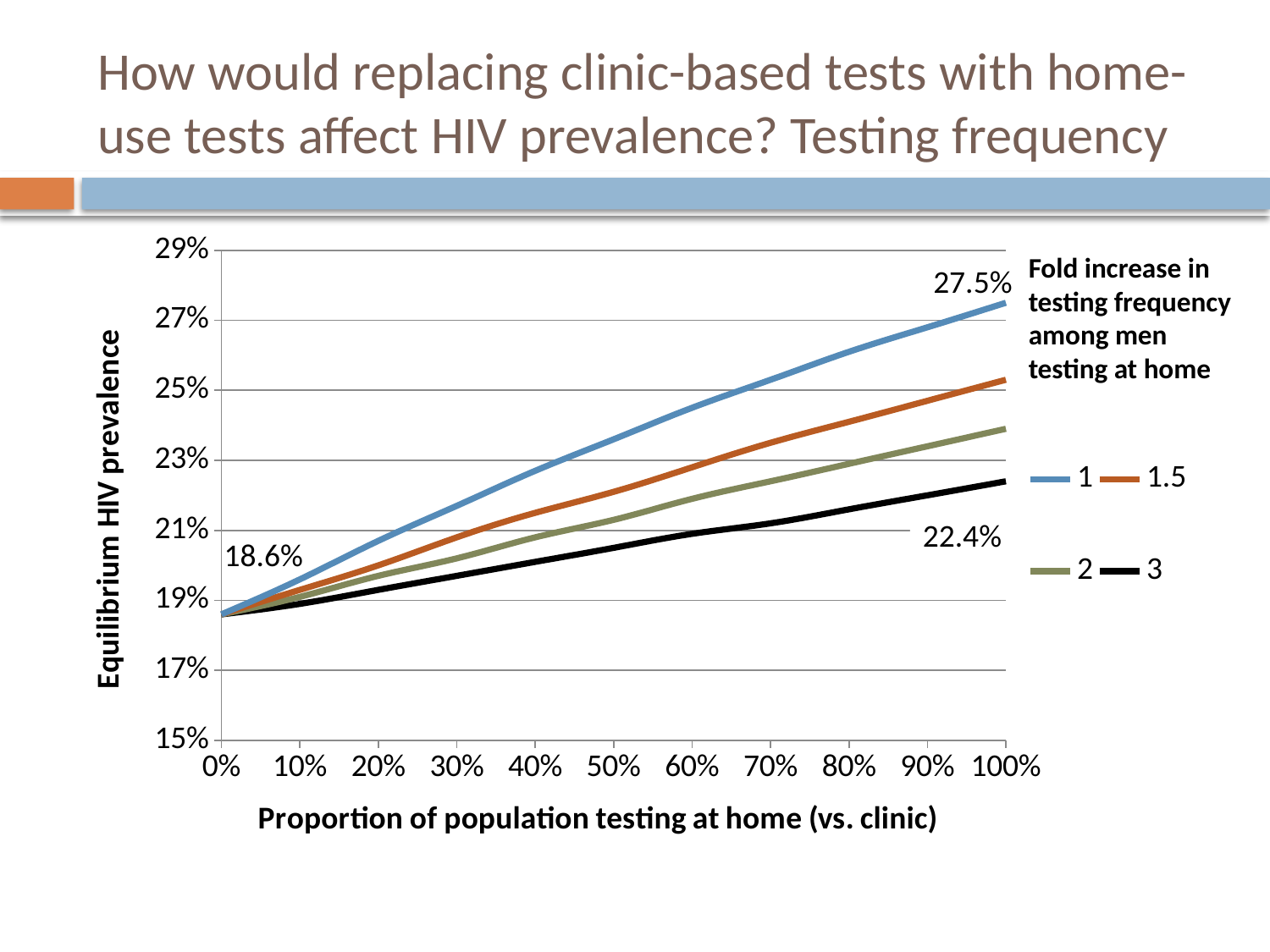

# How would replacing clinic-based tests with home-use tests affect HIV prevalence? Testing frequency

### Chart

| Category | 1 | 1.5 | 2 | 3 |
|---|---|---|---|---|
Fold increase in testing frequency among men testing at home
27.5%
22.4%
18.6%